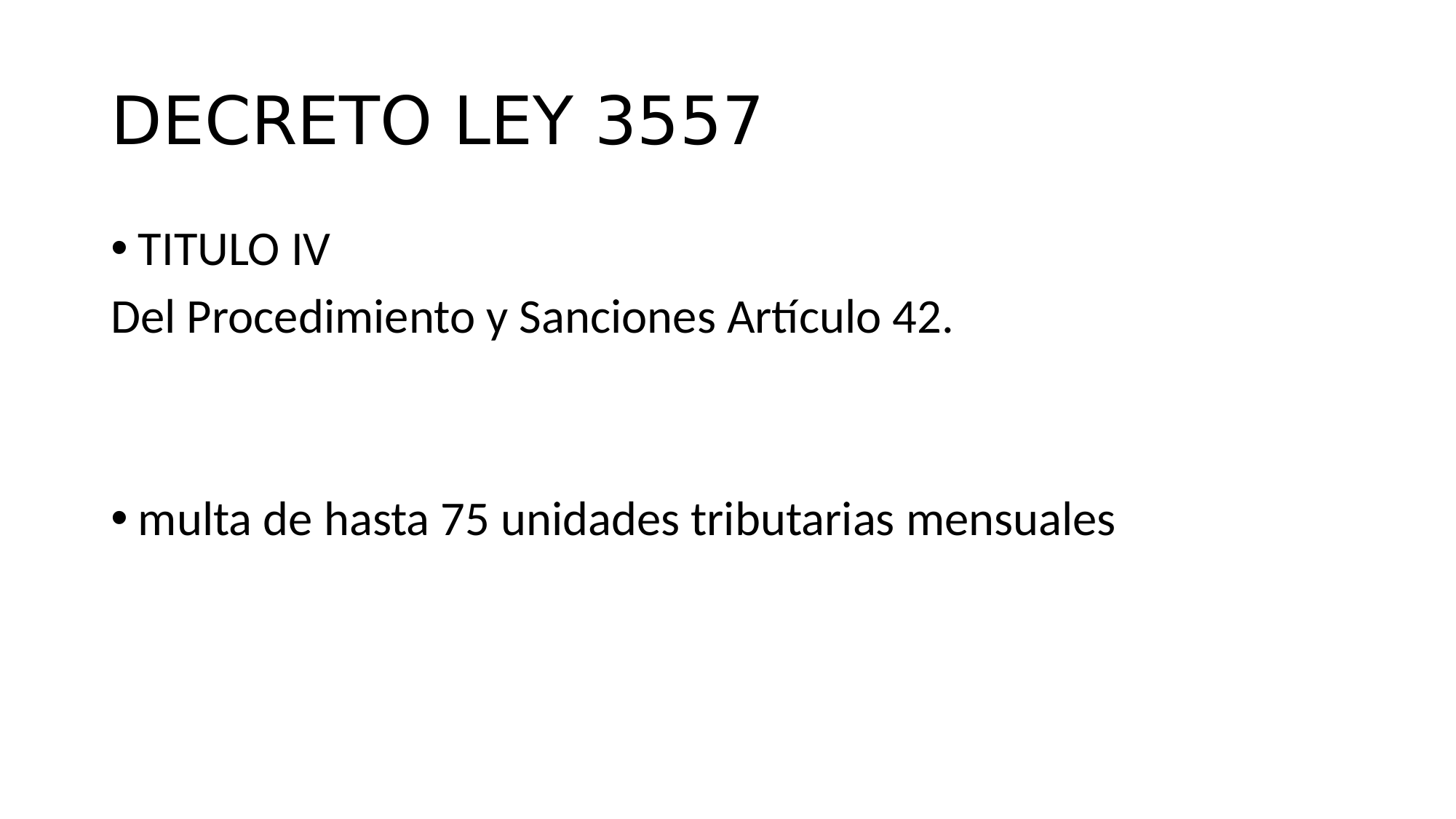

# DECRETO LEY 3557
TITULO IV
Del Procedimiento y Sanciones Artículo 42.

multa de hasta 75 unidades tributarias mensuales